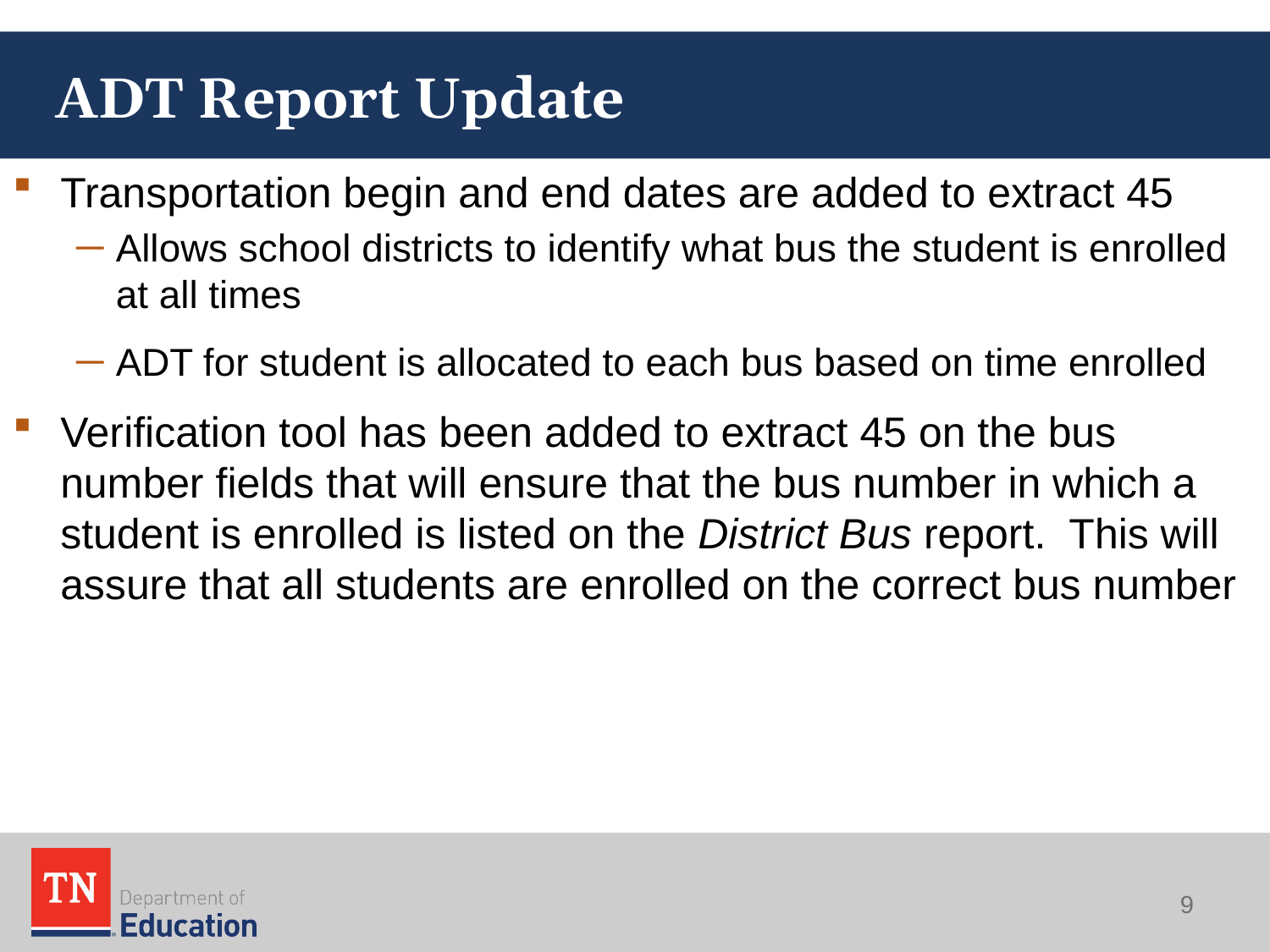

# ADT Report Update
Transportation begin and end dates are added to extract 45
Allows school districts to identify what bus the student is enrolled at all times
ADT for student is allocated to each bus based on time enrolled
Verification tool has been added to extract 45 on the bus number fields that will ensure that the bus number in which a student is enrolled is listed on the District Bus report.  This will assure that all students are enrolled on the correct bus number
9